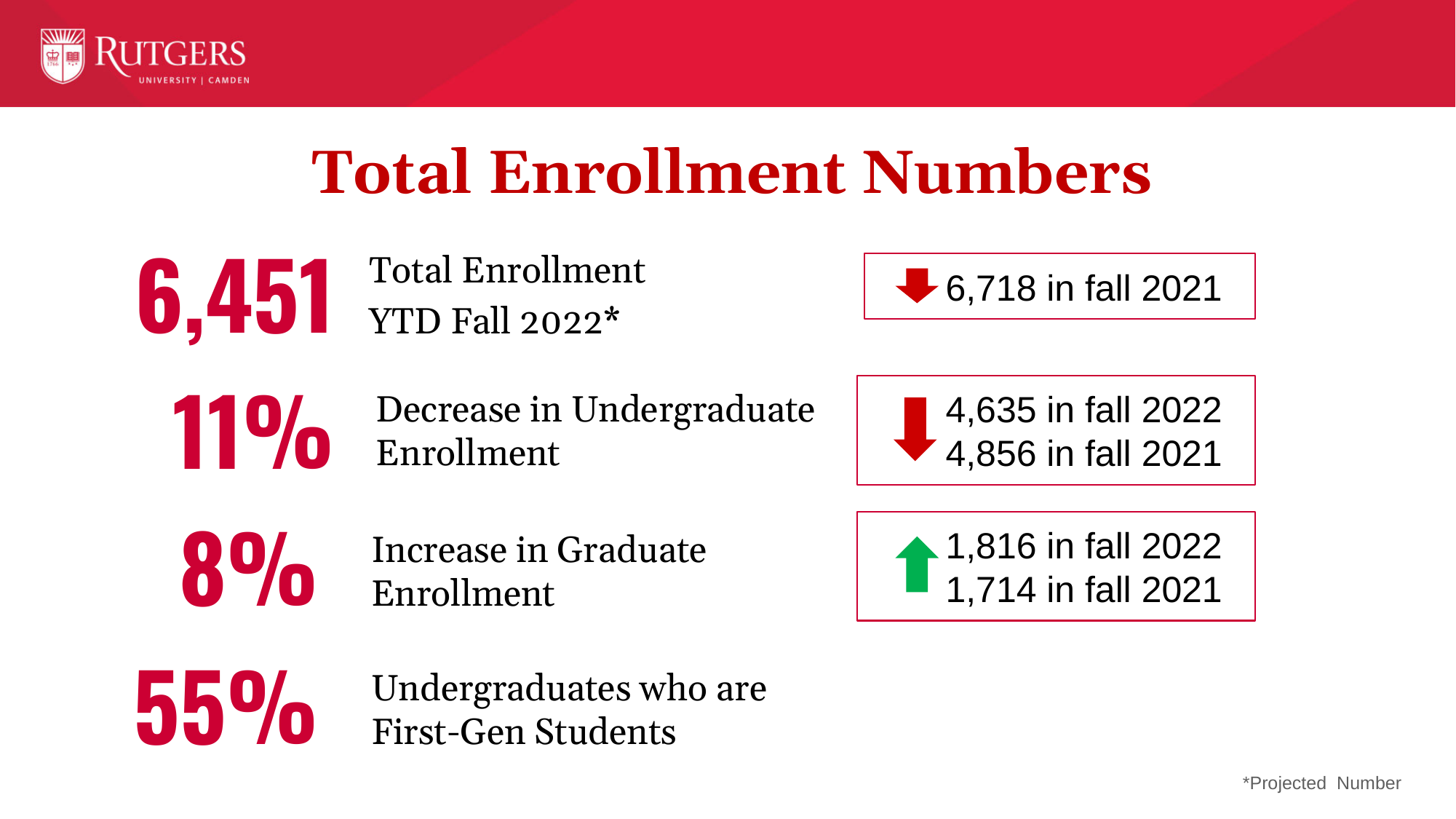

Total Enrollment Numbers
6,451
Total Enrollment
YTD Fall 2022*

6,718 in fall 2021

11%
4,635 in fall 2022
4,856 in fall 2021
Decrease in Undergraduate Enrollment

8%
1,816 in fall 2022
1,714 in fall 2021
Increase in Graduate Enrollment

55%
Undergraduates who are First-Gen Students
*Projected  Number